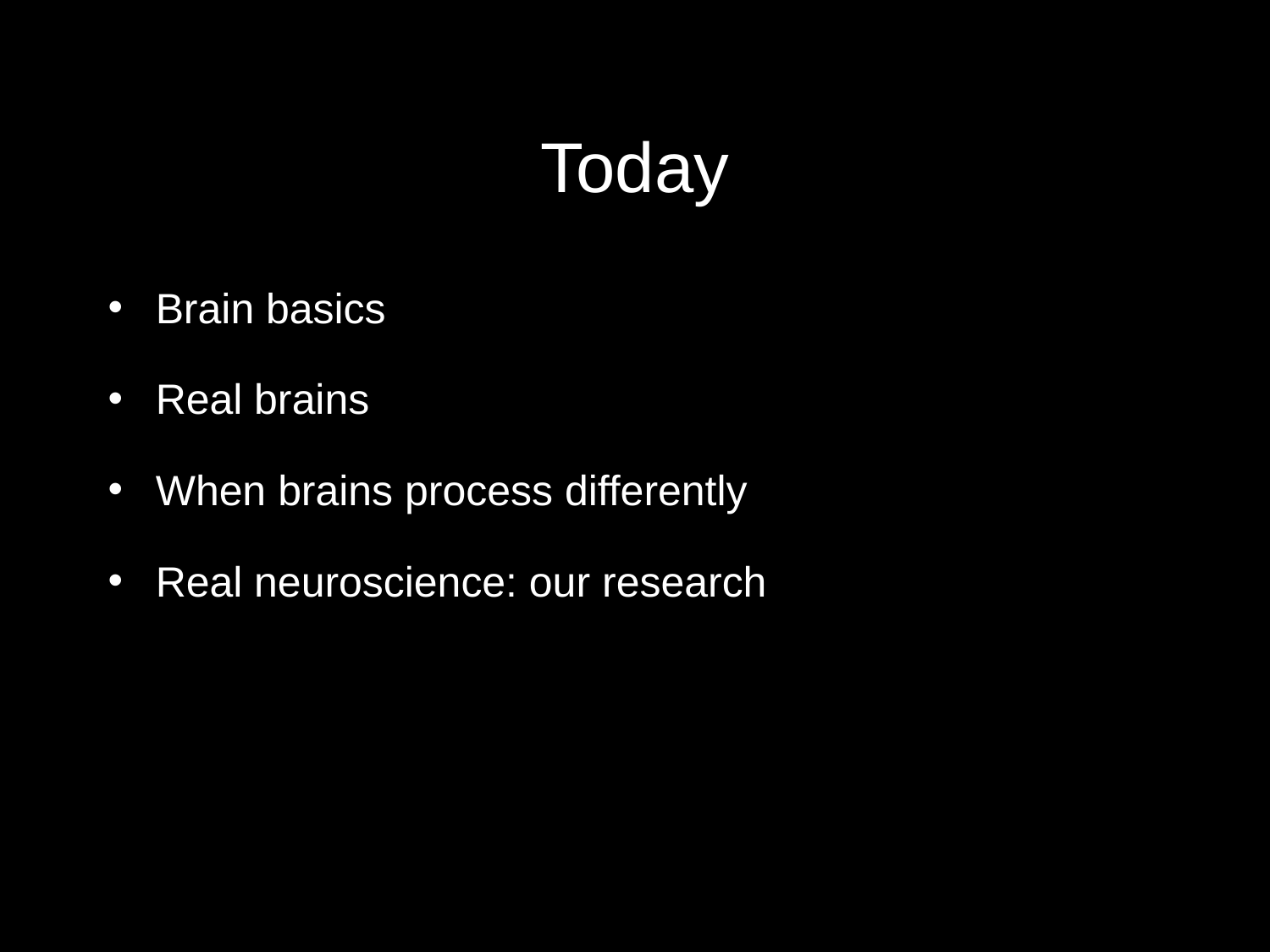

# Today
Brain basics
Real brains
When brains process differently
Real neuroscience: our research